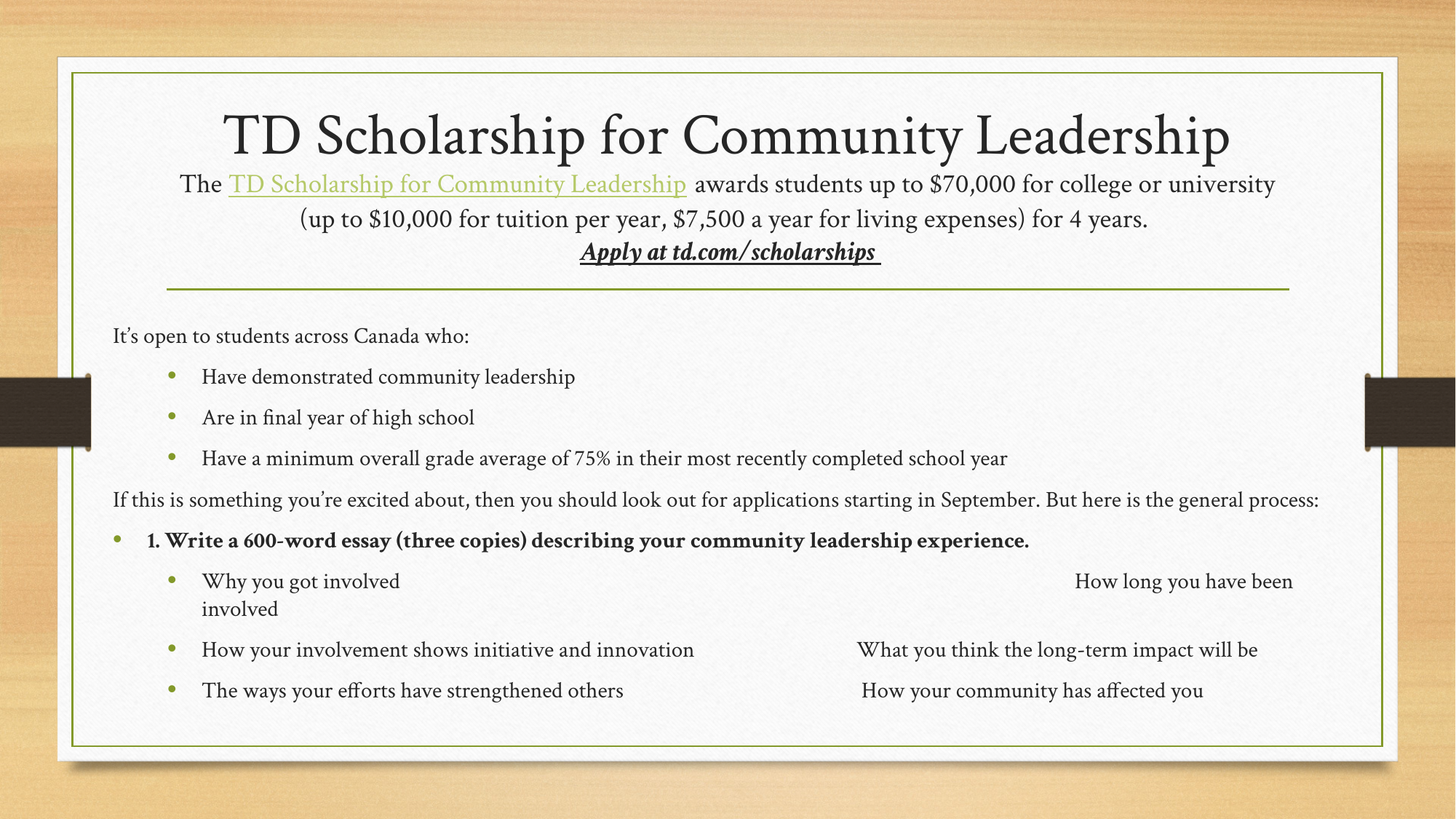

# TD Scholarship for Community Leadership The TD Scholarship for Community Leadership awards students up to $70,000 for college or university (up to $10,000 for tuition per year, $7,500 a year for living expenses) for 4 years. Apply at td.com/scholarships
It’s open to students across Canada who:
Have demonstrated community leadership
Are in final year of high school
Have a minimum overall grade average of 75% in their most recently completed school year
If this is something you’re excited about, then you should look out for applications starting in September. But here is the general process:
1. Write a 600-word essay (three copies) describing your community leadership experience.
Why you got involved							How long you have been involved
How your involvement shows initiative and innovation		What you think the long-term impact will be
The ways your efforts have strengthened others			 How your community has affected you